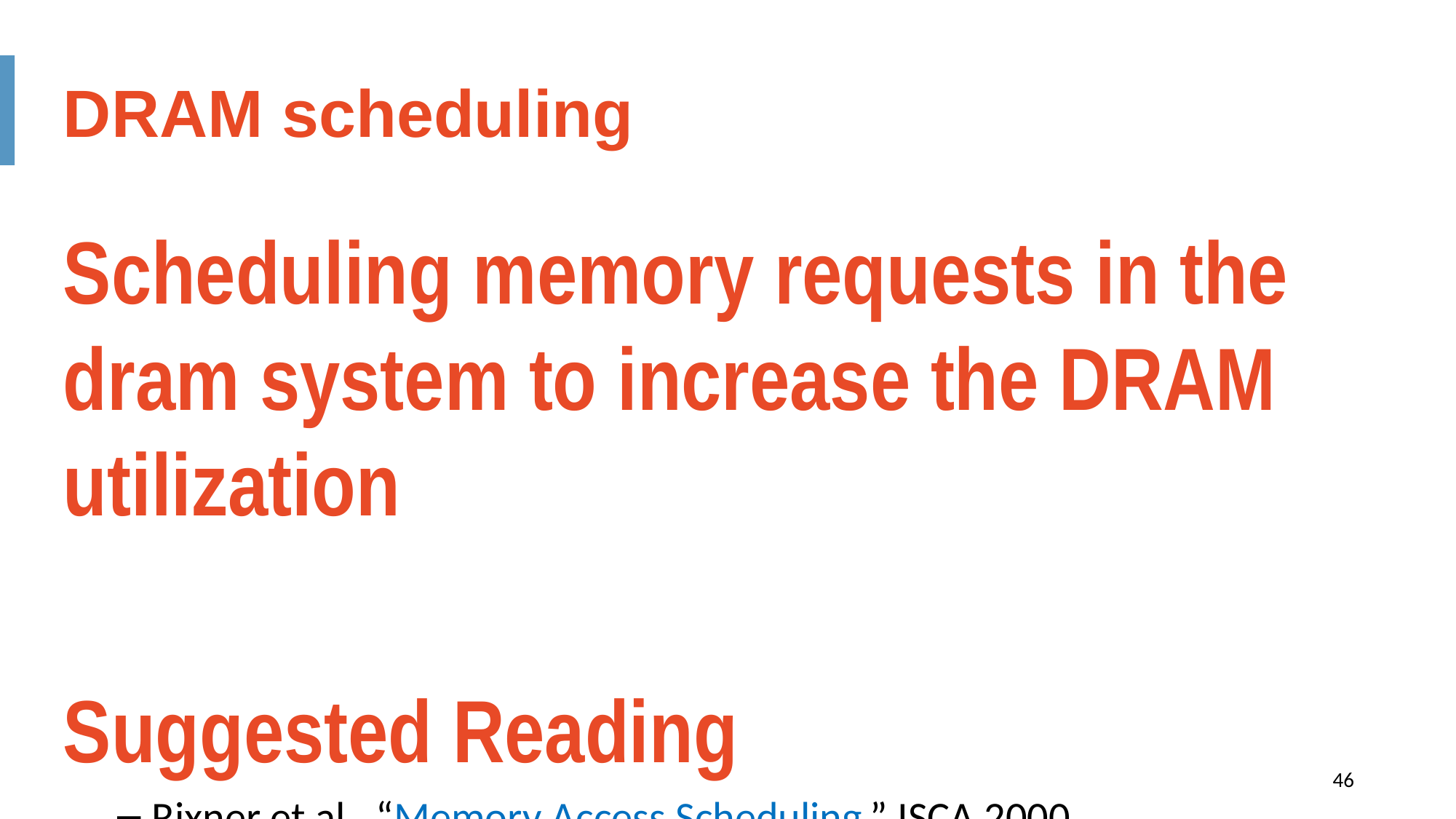

DRAM scheduling
Scheduling memory requests in the dram system to increase the DRAM utilization

Suggested Reading
Rixner et al., “Memory Access Scheduling,” ISCA 2000.
Mutlu and Moscibroda, “Parallelism-Aware Batch Scheduling: Enhancing both Performance and Fairness of Shared DRAM Systems,” ISCA 2008.

46